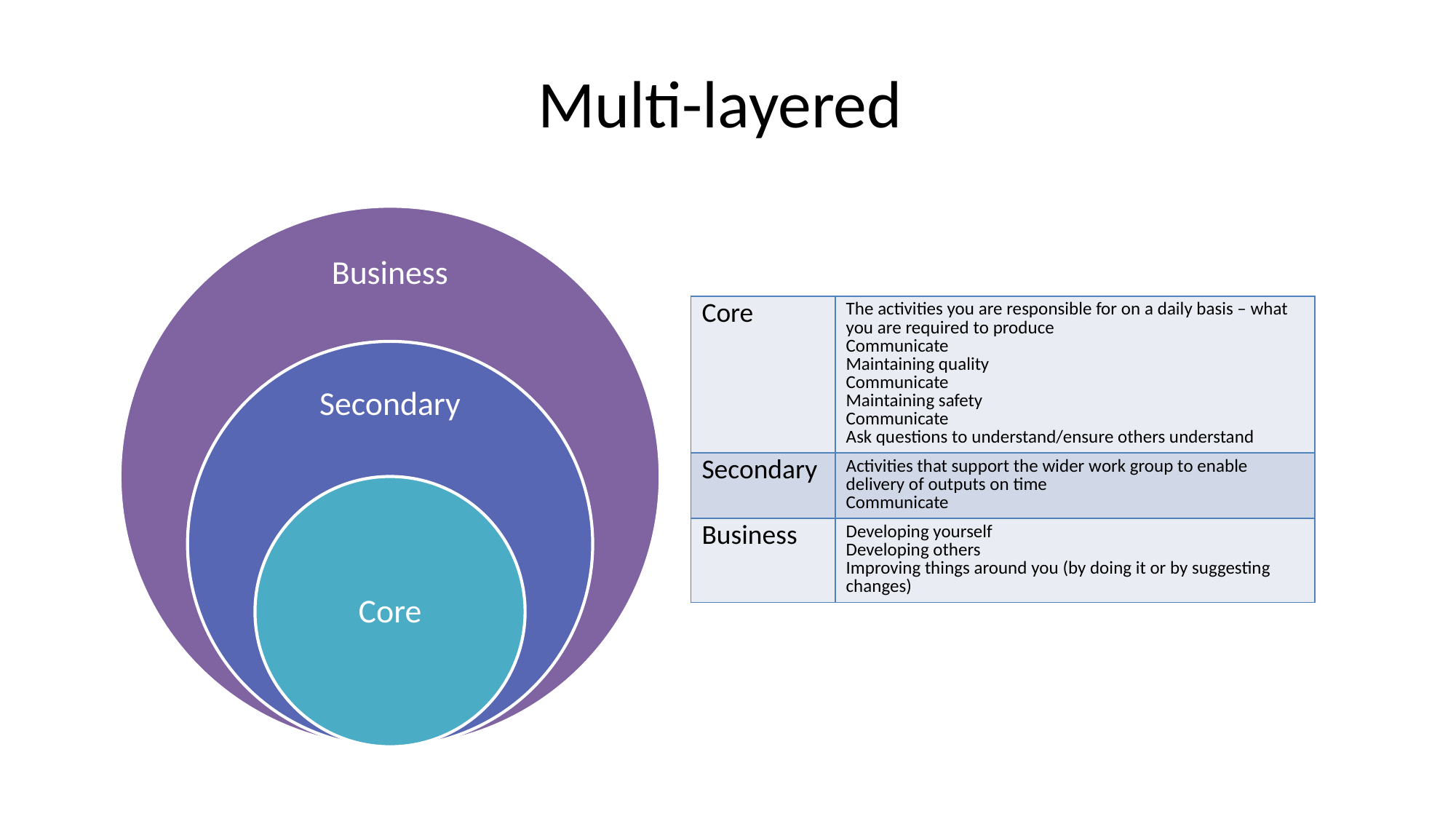

# Multi-layered
Business
Secondary
Core
| Core | The activities you are responsible for on a daily basis – what you are required to produce Communicate Maintaining quality Communicate Maintaining safety Communicate Ask questions to understand/ensure others understand |
| --- | --- |
| Secondary | Activities that support the wider work group to enable delivery of outputs on time Communicate |
| Business | Developing yourself Developing others Improving things around you (by doing it or by suggesting changes) |